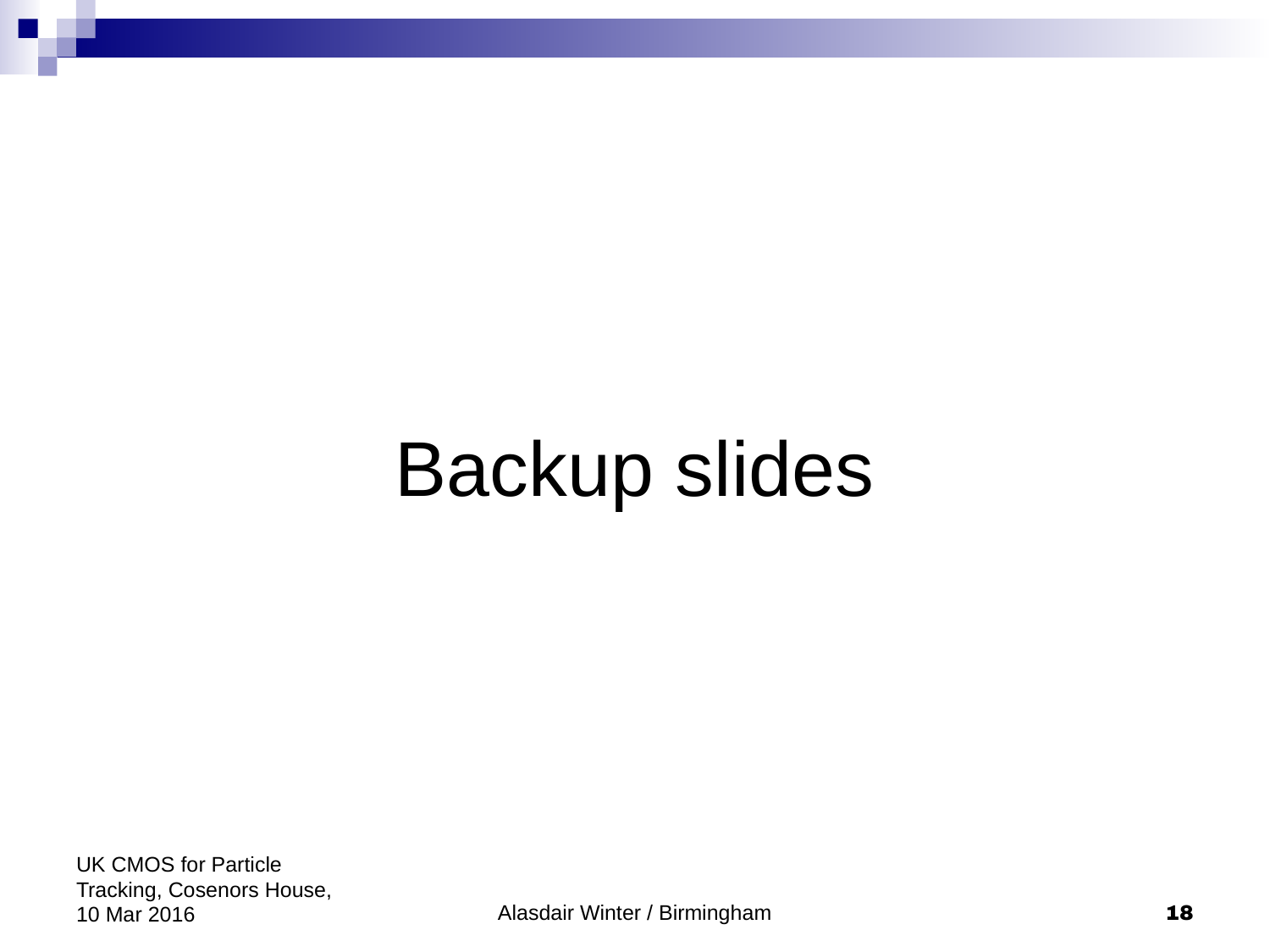

# Backup slides
UK CMOS for Particle Tracking, Cosenors House, 10 Mar 2016
Alasdair Winter / Birmingham
18